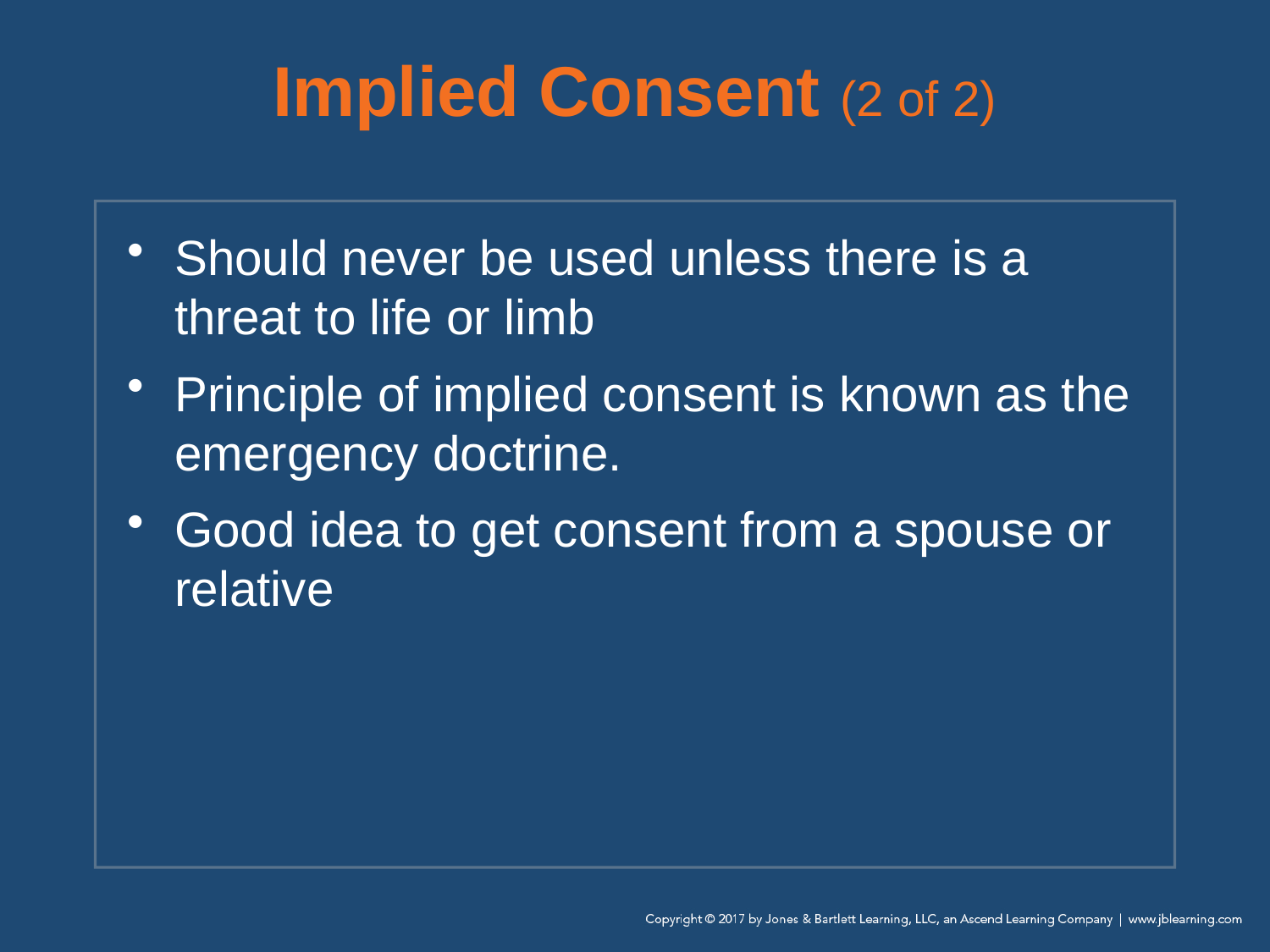

# Implied Consent (2 of 2)
Should never be used unless there is a threat to life or limb
Principle of implied consent is known as the emergency doctrine.
Good idea to get consent from a spouse or relative